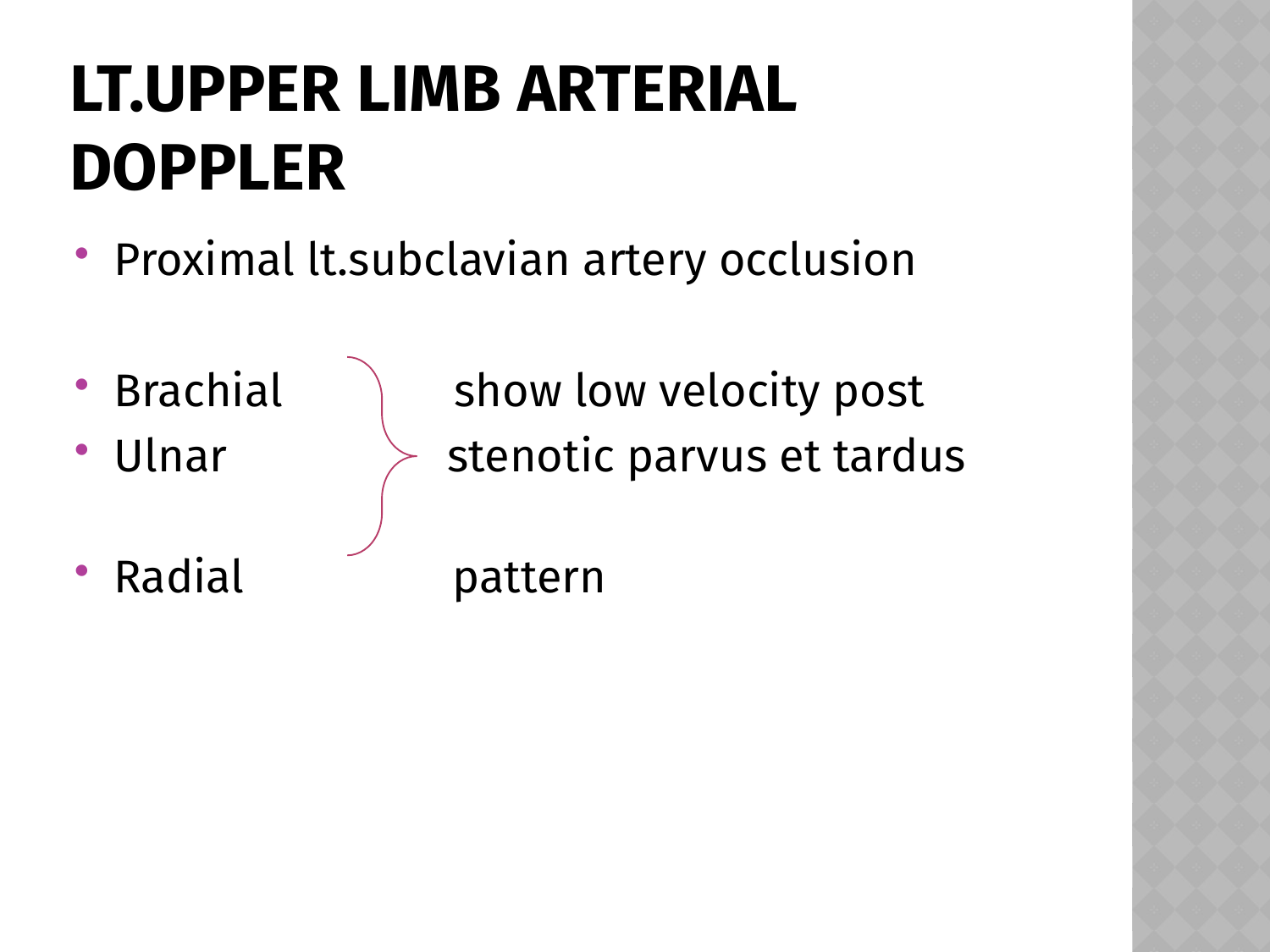

# Lt.upper limb arterial doppler
Proximal lt.subclavian artery occlusion

Brachial              show low velocity post
Ulnar                  stenotic parvus et tardus
Radial                 pattern